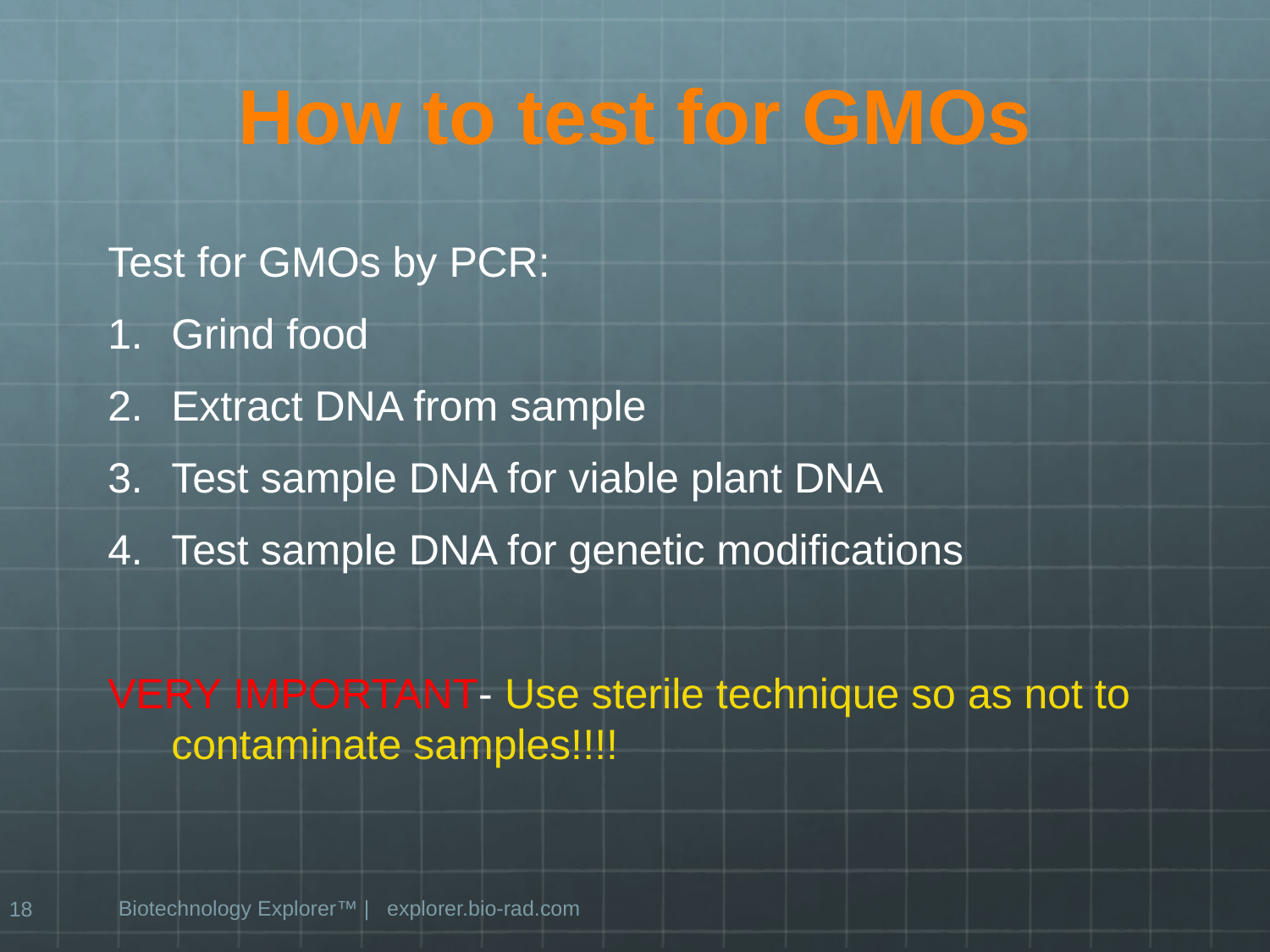

# How to test for GMOs
Test for GMOs by PCR:
Grind food
Extract DNA from sample
Test sample DNA for viable plant DNA
Test sample DNA for genetic modifications

VERY IMPORTANT- Use sterile technique so as not to contaminate samples!!!!